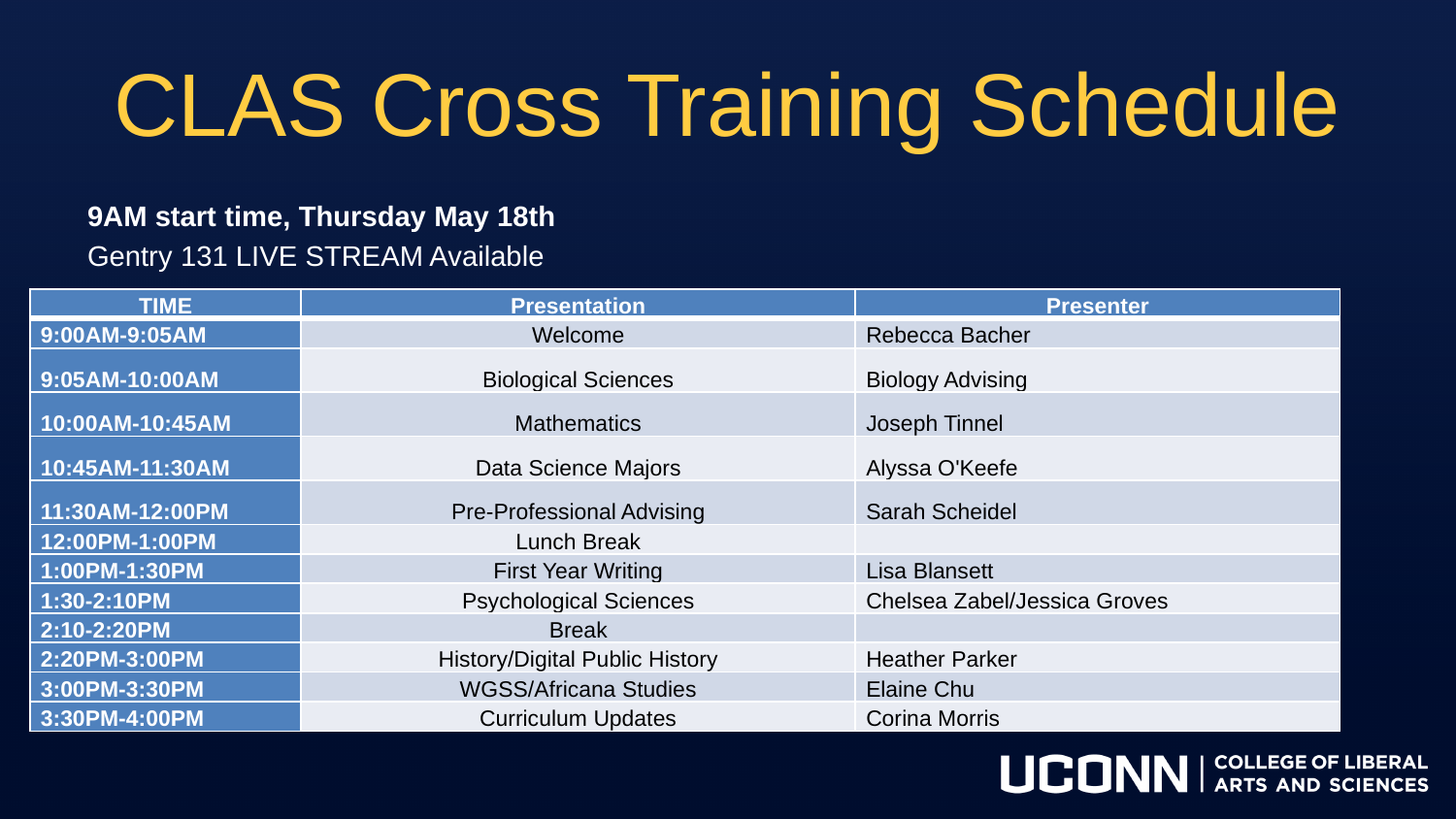

# CLAS Cross Training Schedule
9AM start time, Thursday May 18th
Gentry 131 LIVE STREAM Available
| TIME | Presentation | Presenter |
| --- | --- | --- |
| 9:00AM-9:05AM | Welcome | Rebecca Bacher |
| 9:05AM-10:00AM | Biological Sciences | Biology Advising |
| 10:00AM-10:45AM | Mathematics | Joseph Tinnel |
| 10:45AM-11:30AM | Data Science Majors | Alyssa O'Keefe |
| 11:30AM-12:00PM | Pre-Professional Advising | Sarah Scheidel |
| 12:00PM-1:00PM | Lunch Break |  |
| 1:00PM-1:30PM | First Year Writing | Lisa Blansett |
| 1:30-2:10PM | Psychological Sciences | Chelsea Zabel/Jessica Groves |
| 2:10-2:20PM | Break |  |
| 2:20PM-3:00PM | History/Digital Public History | Heather Parker |
| 3:00PM-3:30PM | WGSS/Africana Studies | Elaine Chu |
| 3:30PM-4:00PM | Curriculum Updates | Corina Morris |